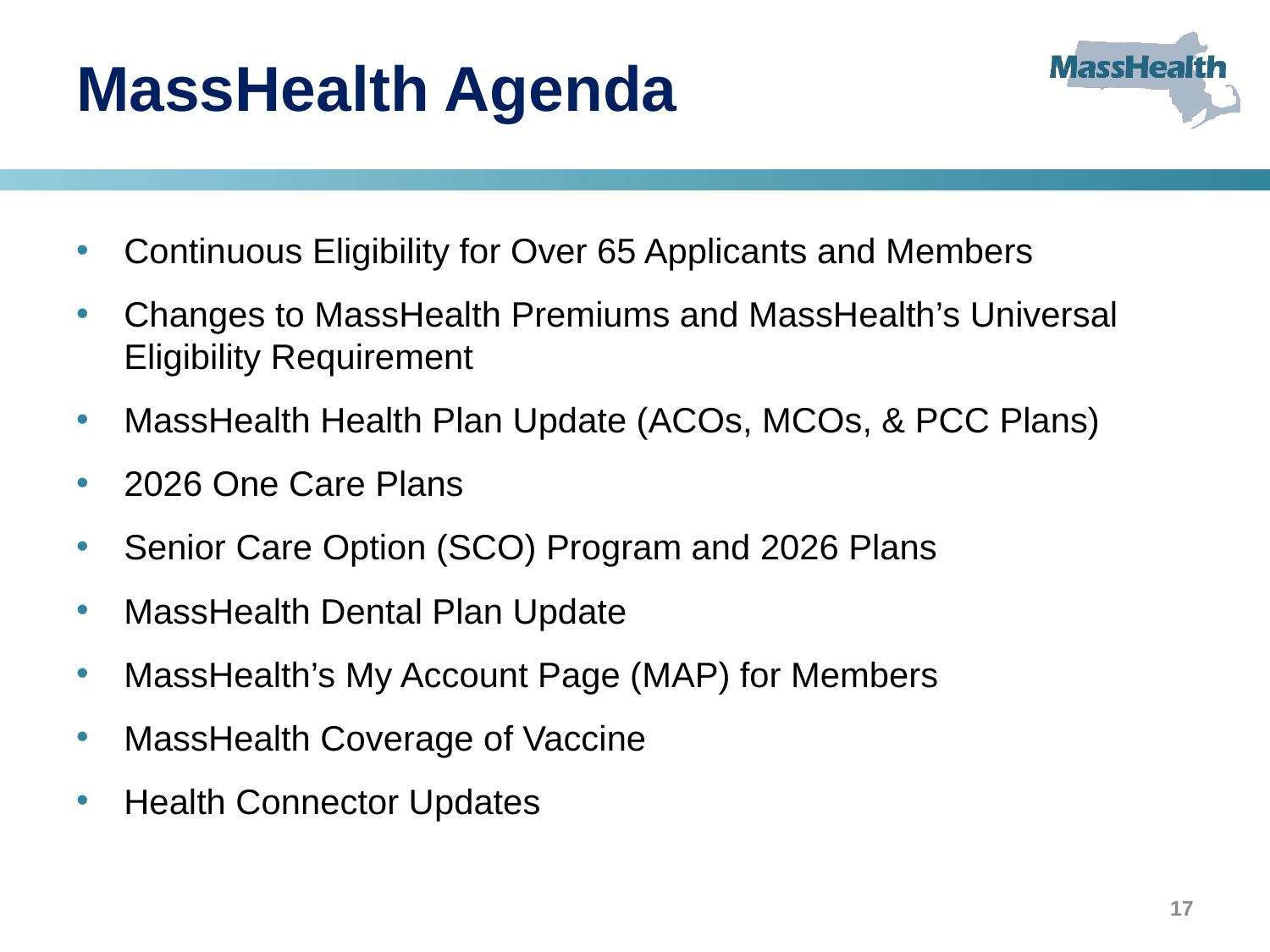

# MassHealth Agenda
Continuous Eligibility for Over 65 Applicants and Members
Changes to MassHealth Premiums and MassHealth’s Universal Eligibility Requirement
MassHealth Health Plan Update (ACOs, MCOs, & PCC Plans)
2026 One Care Plans
Senior Care Option (SCO) Program and 2026 Plans
MassHealth Dental Plan Update
MassHealth’s My Account Page (MAP) for Members
MassHealth Coverage of Vaccine
Health Connector Updates
17